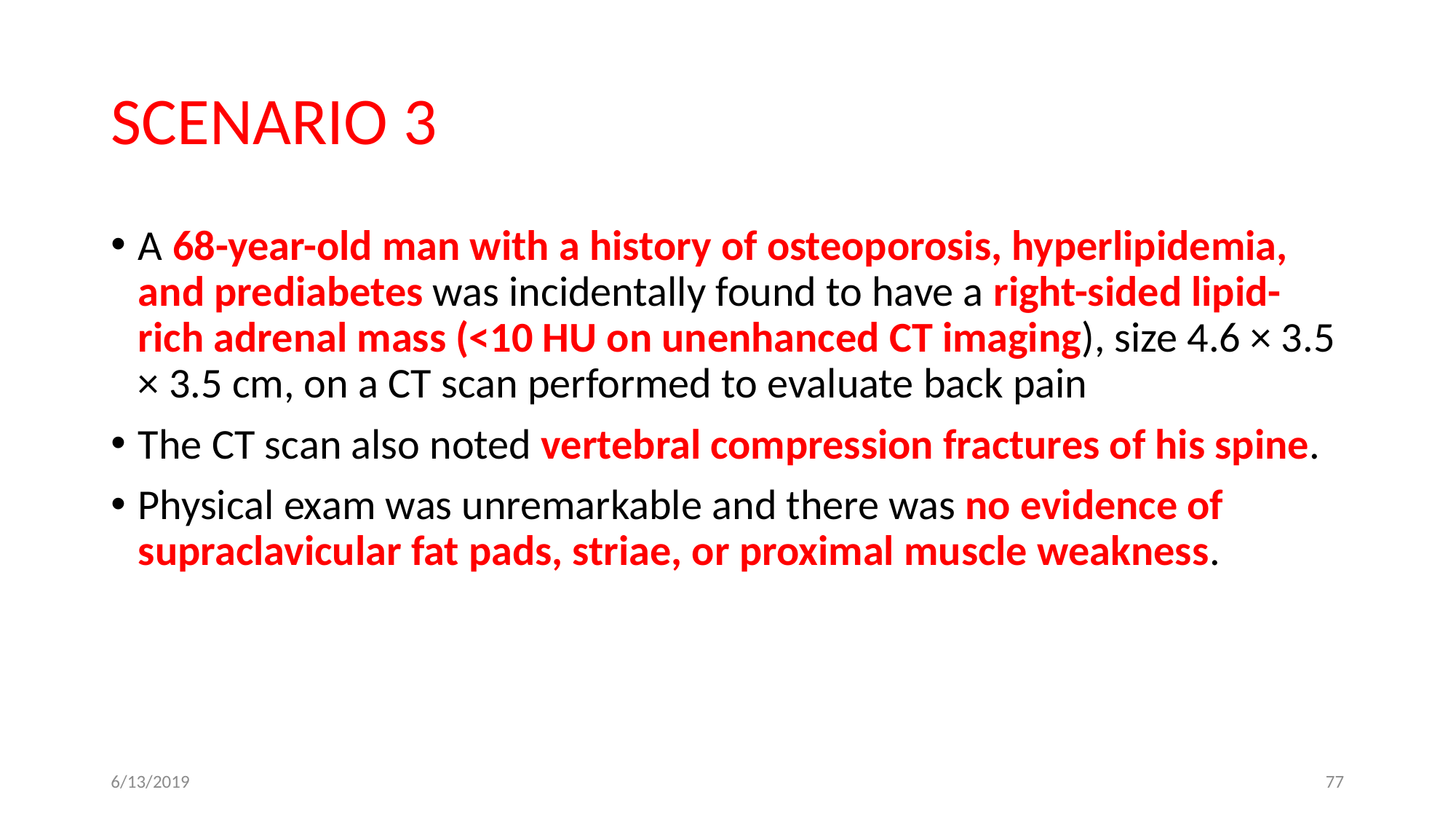

# SCENARIO 3
A 68-year-old man with a history of osteoporosis, hyperlipidemia, and prediabetes was incidentally found to have a right-sided lipid-rich adrenal mass (<10 HU on unenhanced CT imaging), size 4.6 × 3.5 × 3.5 cm, on a CT scan performed to evaluate back pain
The CT scan also noted vertebral compression fractures of his spine.
Physical exam was unremarkable and there was no evidence of supraclavicular fat pads, striae, or proximal muscle weakness.
6/13/2019
77